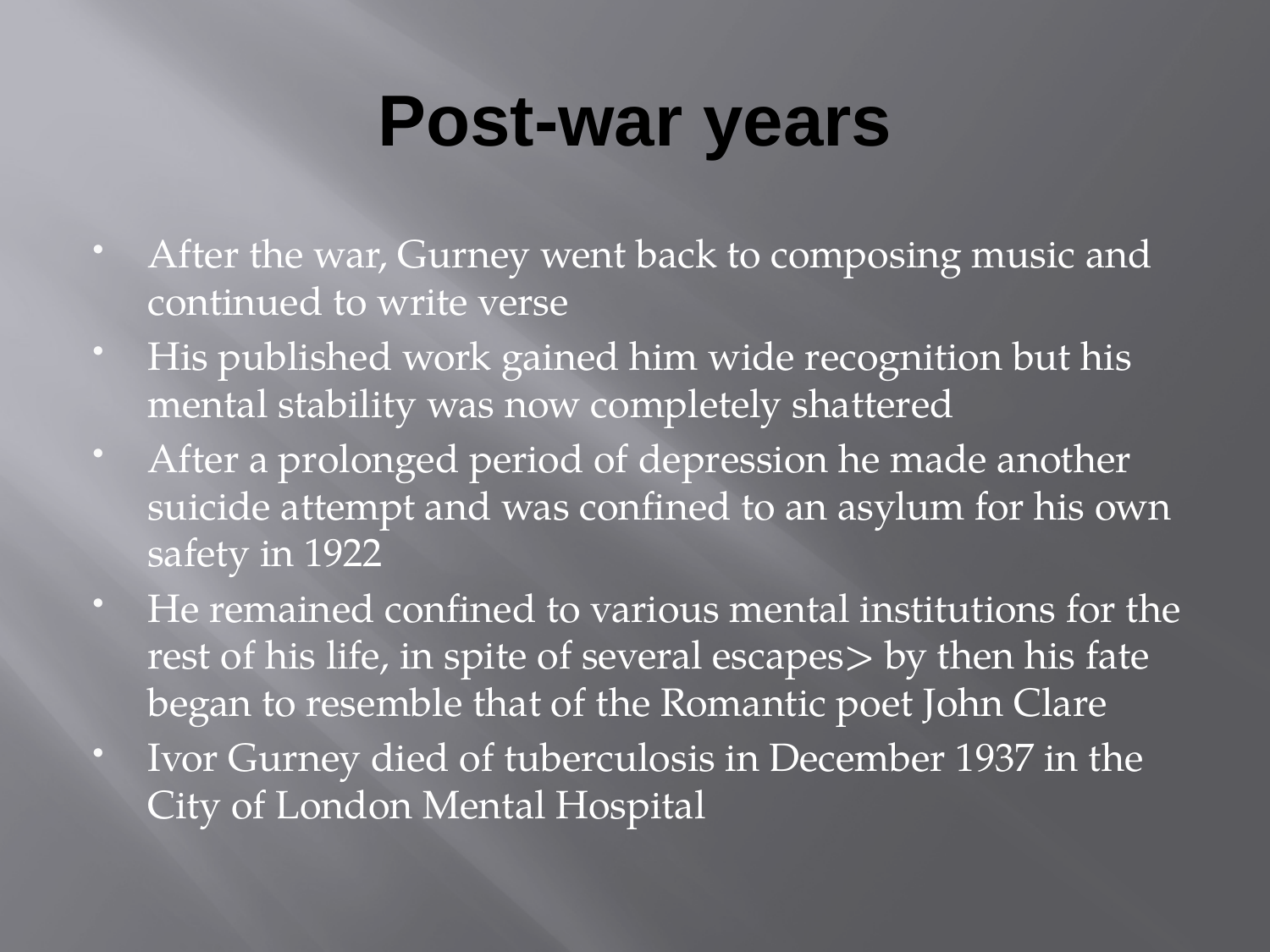

# Post-war years
After the war, Gurney went back to composing music and continued to write verse
His published work gained him wide recognition but his mental stability was now completely shattered
After a prolonged period of depression he made another suicide attempt and was confined to an asylum for his own safety in 1922
He remained confined to various mental institutions for the rest of his life, in spite of several escapes> by then his fate began to resemble that of the Romantic poet John Clare
Ivor Gurney died of tuberculosis in December 1937 in the City of London Mental Hospital